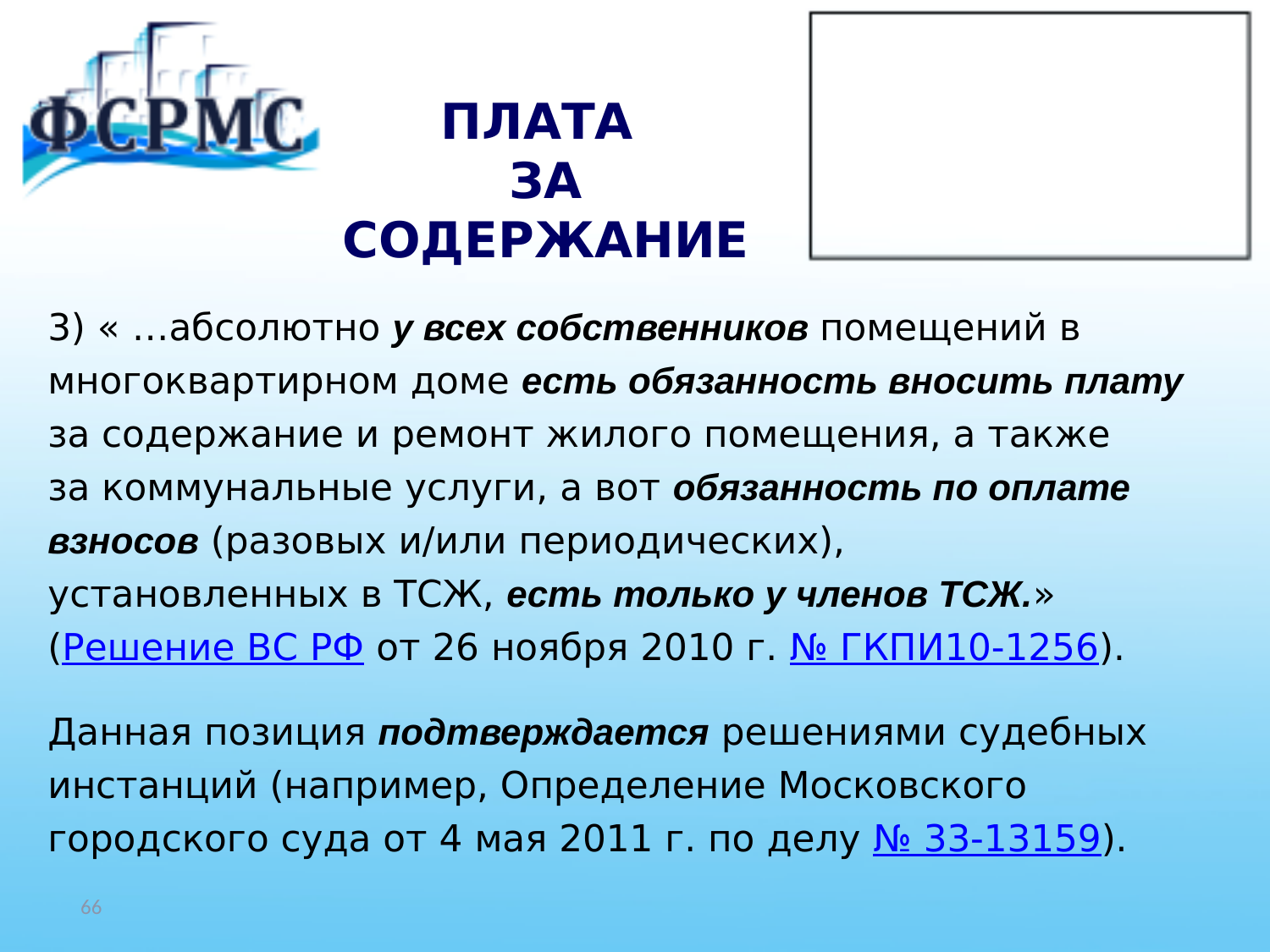

# ПЛАТА ЗА СОДЕРЖАНИЕ
3) « …абсолютно у всех собственников помещений в
многоквартирном доме есть обязанность вносить плату
за содержание и ремонт жилого помещения, а также
за коммунальные услуги, а вот обязанность по оплате
взносов (разовых и/или периодических),
установленных в ТСЖ, есть только у членов ТСЖ.»
(Решение ВС РФ от 26 ноября 2010 г. № ГКПИ10-1256).
Данная позиция подтверждается решениями судебных
инстанций (например, Определение Московского
городского суда от 4 мая 2011 г. по делу № 33-13159).

66